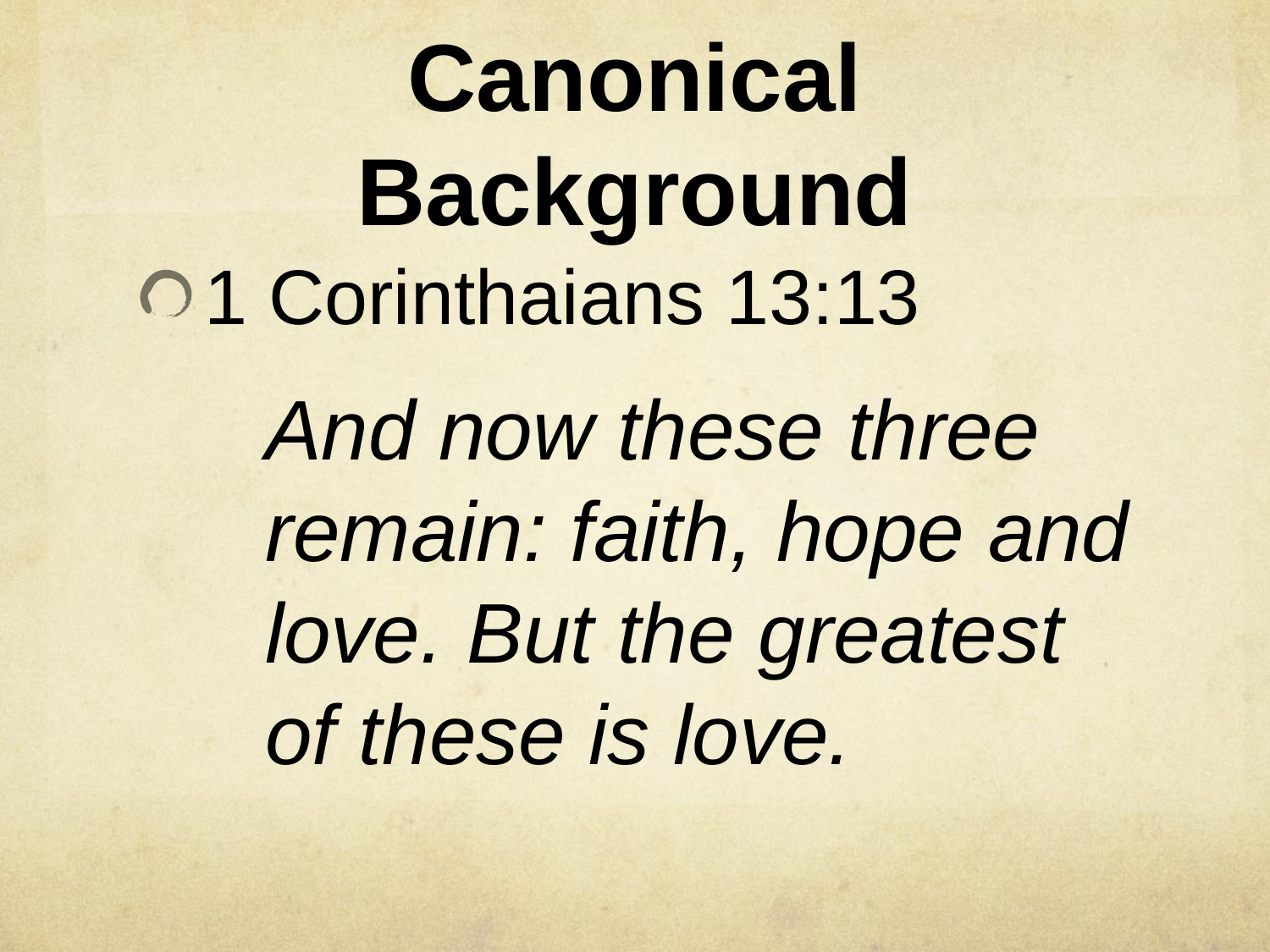

# Canonical Background
1 Corinthaians 13:13
And now these three remain: faith, hope and love. But the greatest of these is love.